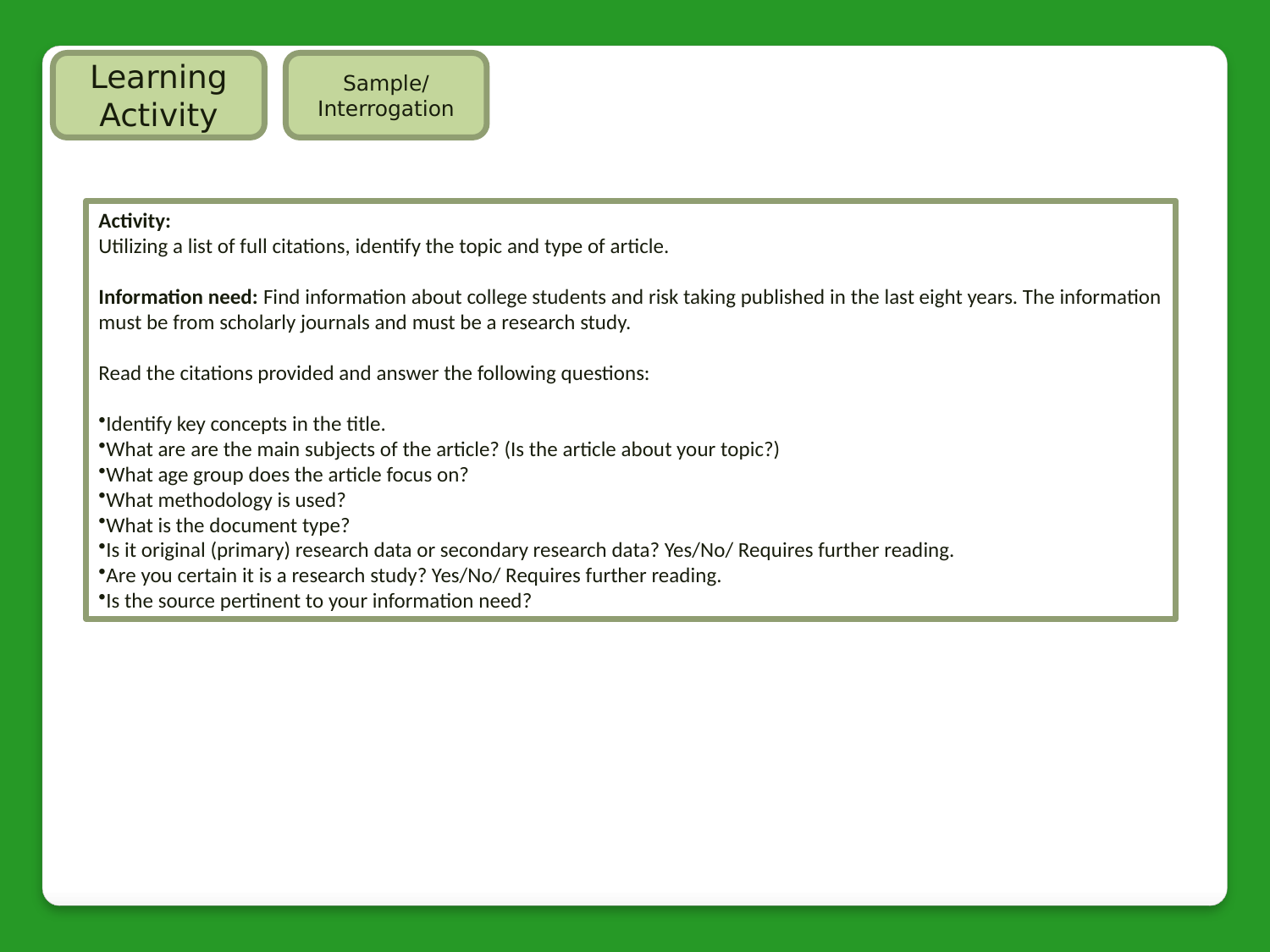

Learning Activity
Sample/ Interrogation
Activity:
Utilizing a list of full citations, identify the topic and type of article.

Information need: Find information about college students and risk taking published in the last eight years. The information
must be from scholarly journals and must be a research study.

Read the citations provided and answer the following questions:

Identify key concepts in the title.
What are are the main subjects of the article? (Is the article about your topic?)
What age group does the article focus on?
What methodology is used?
What is the document type?
Is it original (primary) research data or secondary research data? Yes/No/ Requires further reading.
Are you certain it is a research study? Yes/No/ Requires further reading.
Is the source pertinent to your information need?